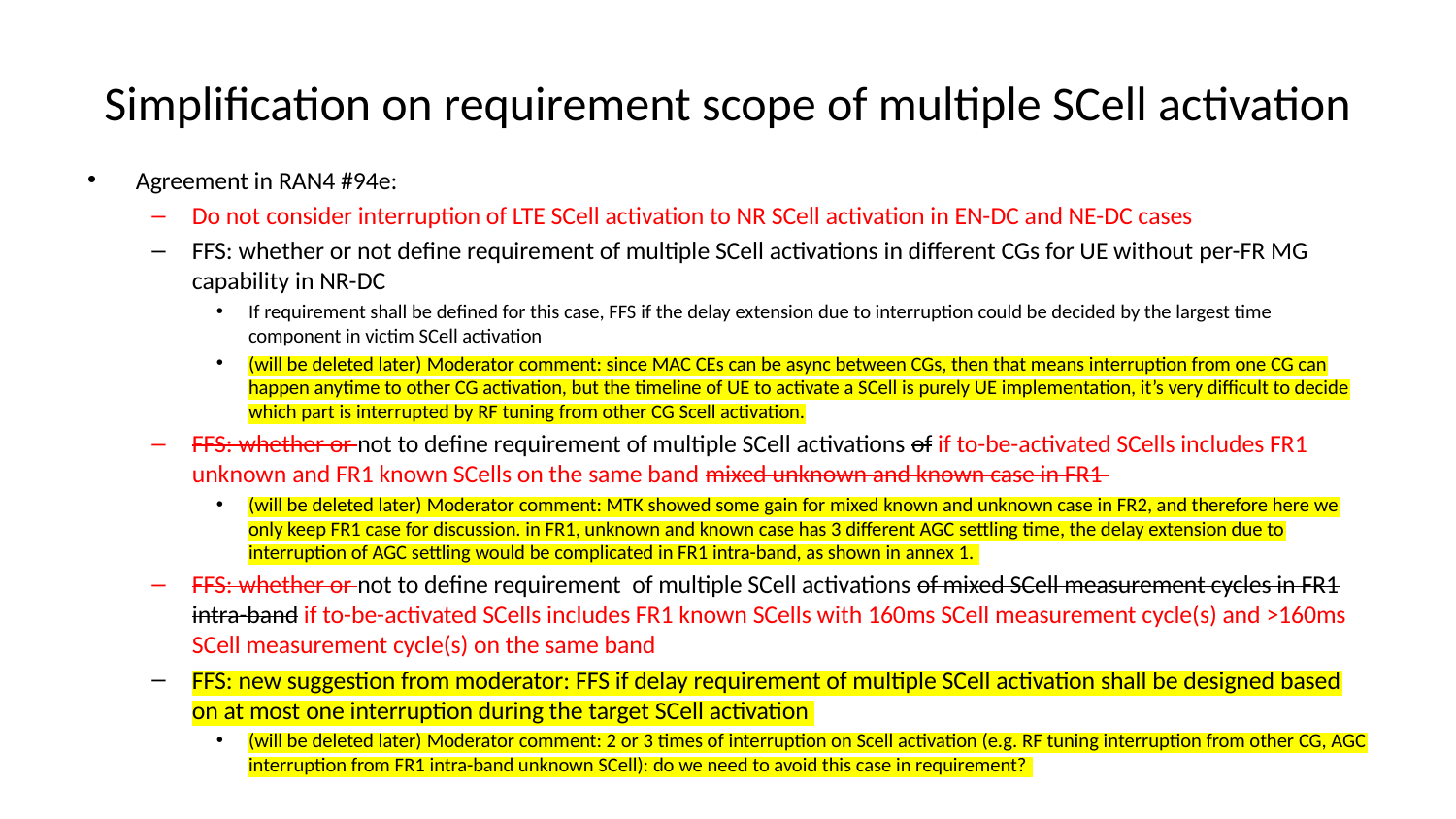

# Simplification on requirement scope of multiple SCell activation
Agreement in RAN4 #94e:
Do not consider interruption of LTE SCell activation to NR SCell activation in EN-DC and NE-DC cases
FFS: whether or not define requirement of multiple SCell activations in different CGs for UE without per-FR MG capability in NR-DC
If requirement shall be defined for this case, FFS if the delay extension due to interruption could be decided by the largest time component in victim SCell activation
(will be deleted later) Moderator comment: since MAC CEs can be async between CGs, then that means interruption from one CG can happen anytime to other CG activation, but the timeline of UE to activate a SCell is purely UE implementation, it’s very difficult to decide which part is interrupted by RF tuning from other CG Scell activation.
FFS: whether or not to define requirement of multiple SCell activations of if to-be-activated SCells includes FR1 unknown and FR1 known SCells on the same band mixed unknown and known case in FR1
(will be deleted later) Moderator comment: MTK showed some gain for mixed known and unknown case in FR2, and therefore here we only keep FR1 case for discussion. in FR1, unknown and known case has 3 different AGC settling time, the delay extension due to interruption of AGC settling would be complicated in FR1 intra-band, as shown in annex 1.
FFS: whether or not to define requirement  of multiple SCell activations of mixed SCell measurement cycles in FR1 intra-band if to-be-activated SCells includes FR1 known SCells with 160ms SCell measurement cycle(s) and >160ms SCell measurement cycle(s) on the same band
FFS: new suggestion from moderator: FFS if delay requirement of multiple SCell activation shall be designed based on at most one interruption during the target SCell activation
(will be deleted later) Moderator comment: 2 or 3 times of interruption on Scell activation (e.g. RF tuning interruption from other CG, AGC interruption from FR1 intra-band unknown SCell): do we need to avoid this case in requirement?